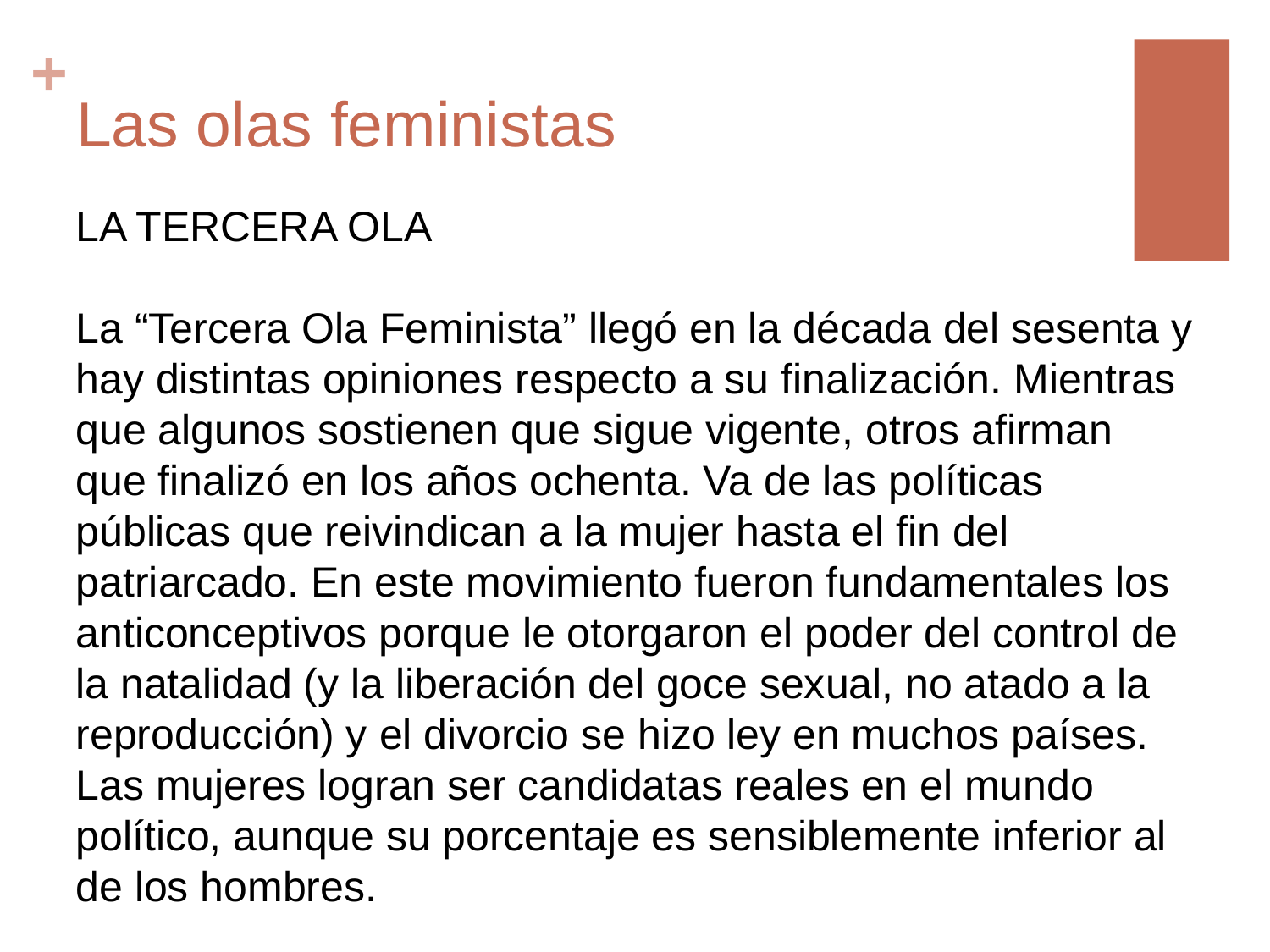

# Las olas feministas
LA TERCERA OLA

La “Tercera Ola Feminista” llegó en la década del sesenta y hay distintas opiniones respecto a su finalización. Mientras que algunos sostienen que sigue vigente, otros afirman que finalizó en los años ochenta. Va de las políticas públicas que reivindican a la mujer hasta el fin del patriarcado. En este movimiento fueron fundamentales los anticonceptivos porque le otorgaron el poder del control de la natalidad (y la liberación del goce sexual, no atado a la reproducción) y el divorcio se hizo ley en muchos países. Las mujeres logran ser candidatas reales en el mundo político, aunque su porcentaje es sensiblemente inferior al de los hombres.